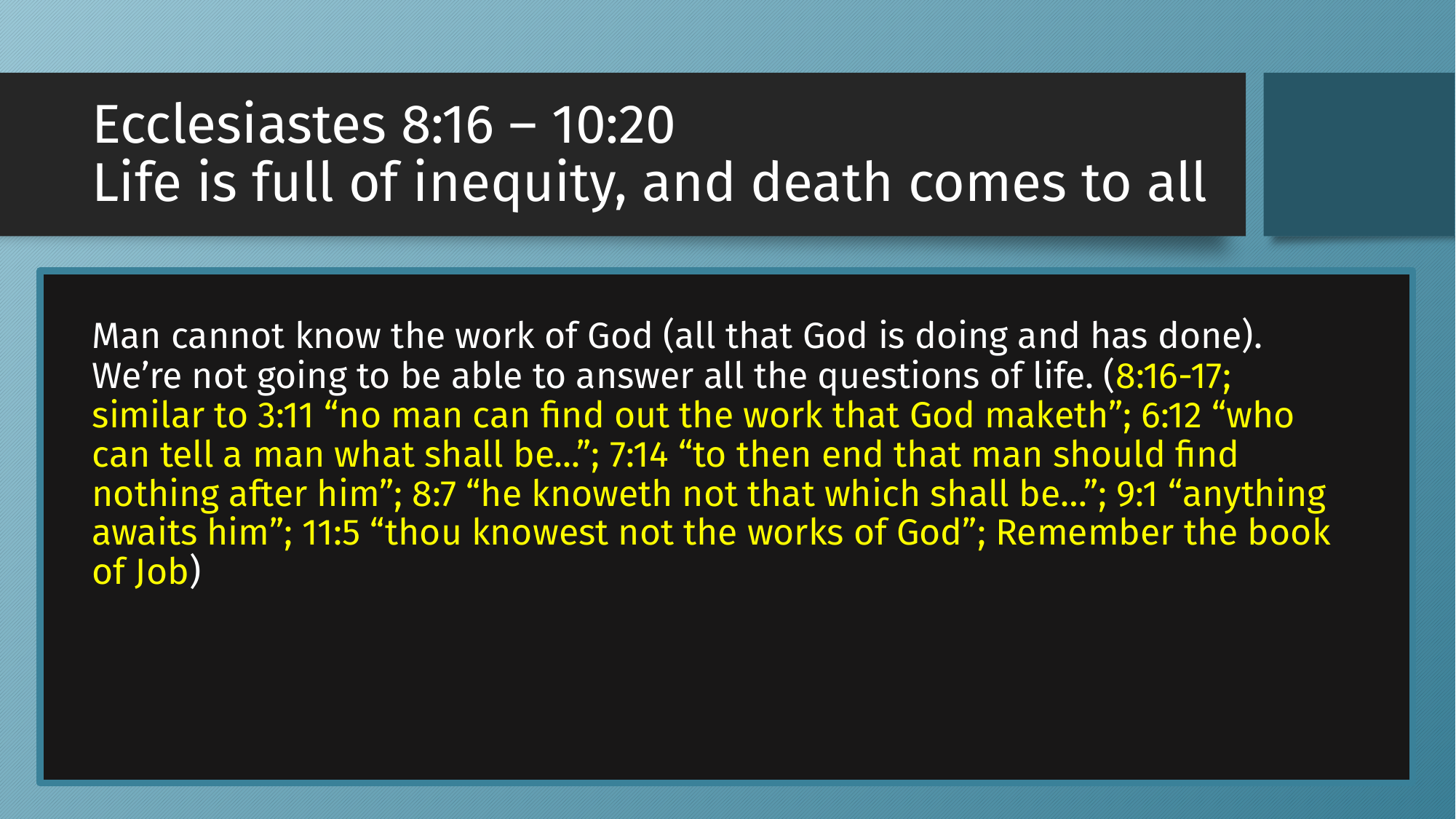

# Ecclesiastes 8:16 – 10:20 Life is full of inequity, and death comes to all

Man cannot know the work of God (all that God is doing and has done).  We’re not going to be able to answer all the questions of life. (8:16-17; similar to 3:11 “no man can find out the work that God maketh”; 6:12 “who can tell a man what shall be...”; 7:14 “to then end that man should find nothing after him”; 8:7 “he knoweth not that which shall be…”; 9:1 “anything awaits him”; 11:5 “thou knowest not the works of God”; Remember the book of Job)